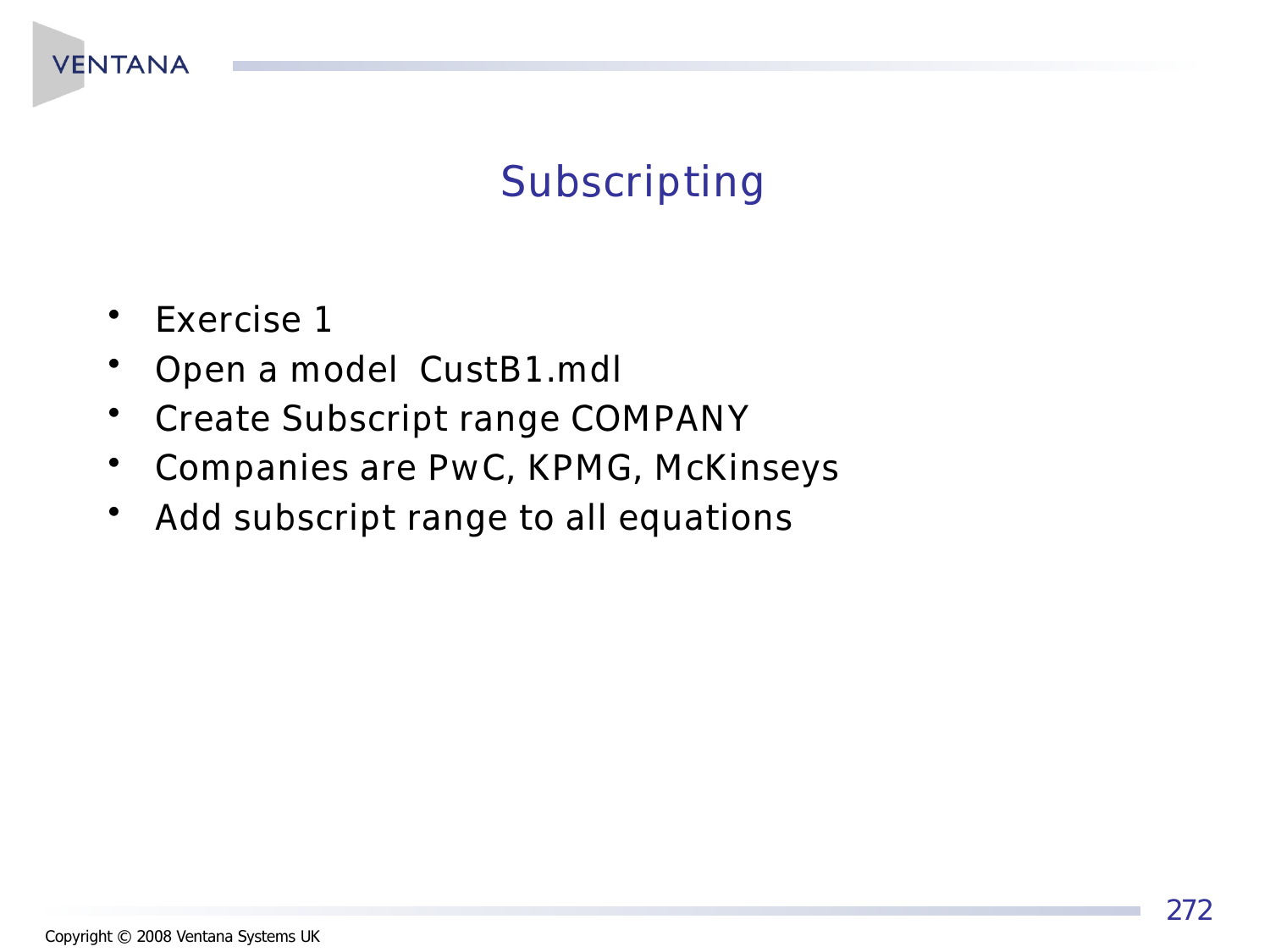

# Subscripting
Exercise 1
Open a model  CustB1.mdl
Create Subscript range COMPANY
Companies are PwC, KPMG, McKinseys
Add subscript range to all equations